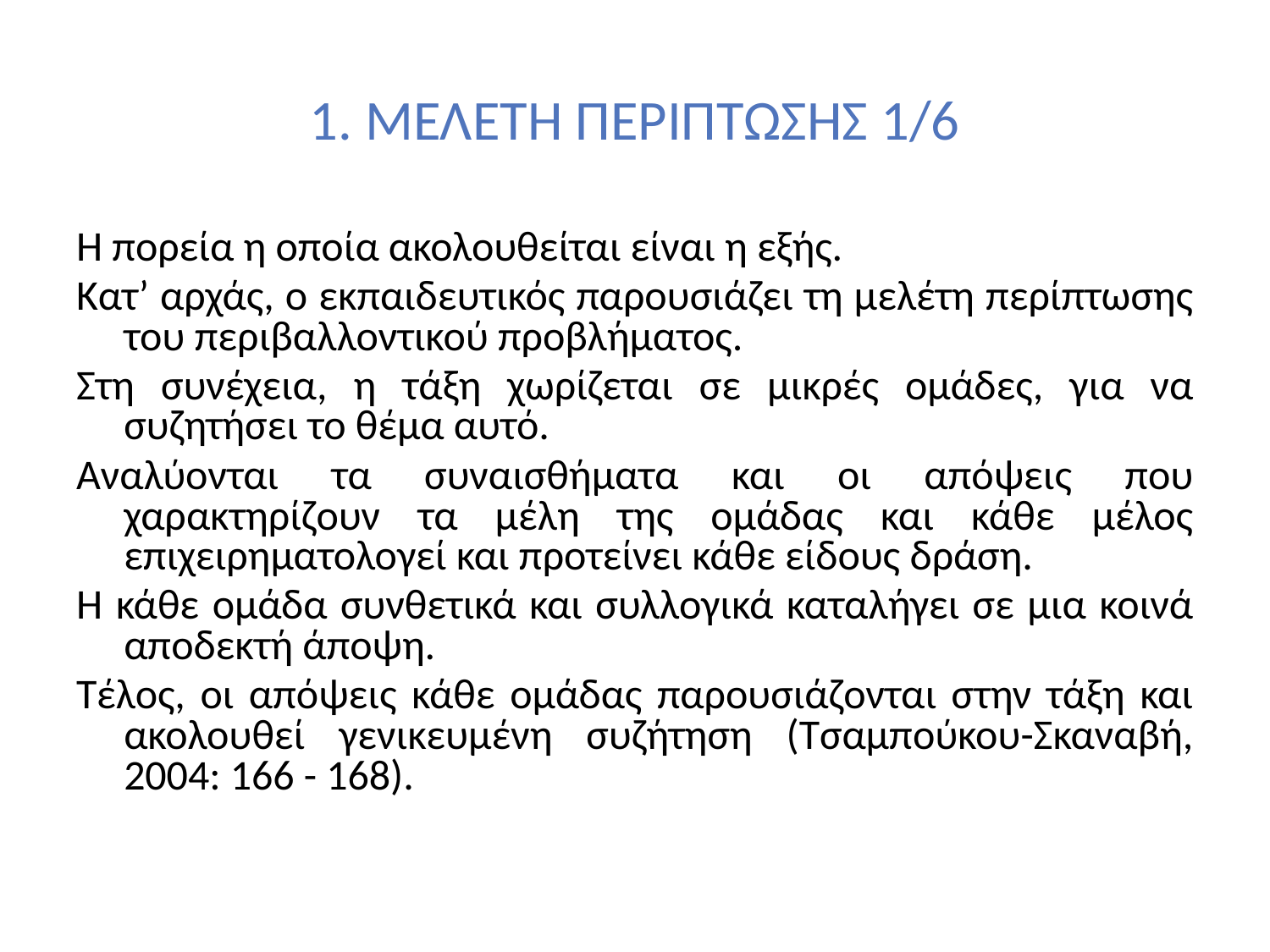

# 1. ΜΕΛΕΤΗ ΠΕΡΙΠΤΩΣΗΣ 1/6
Η πορεία η οποία ακολουθείται είναι η εξής.
Κατ’ αρχάς, ο εκπαιδευτικός παρουσιάζει τη μελέτη περίπτωσης του περιβαλλοντικού προβλήματος.
Στη συνέχεια, η τάξη χωρίζεται σε μικρές ομάδες, για να συζητήσει το θέμα αυτό.
Αναλύονται τα συναισθήματα και οι απόψεις που χαρακτηρίζουν τα μέλη της ομάδας και κάθε μέλος επιχειρηματολογεί και προτείνει κάθε είδους δράση.
Η κάθε ομάδα συνθετικά και συλλογικά καταλήγει σε μια κοινά αποδεκτή άποψη.
Τέλος, οι απόψεις κάθε ομάδας παρουσιάζονται στην τάξη και ακολουθεί γενικευμένη συζήτηση (Τσαμπούκου-Σκαναβή, 2004: 166 - 168).